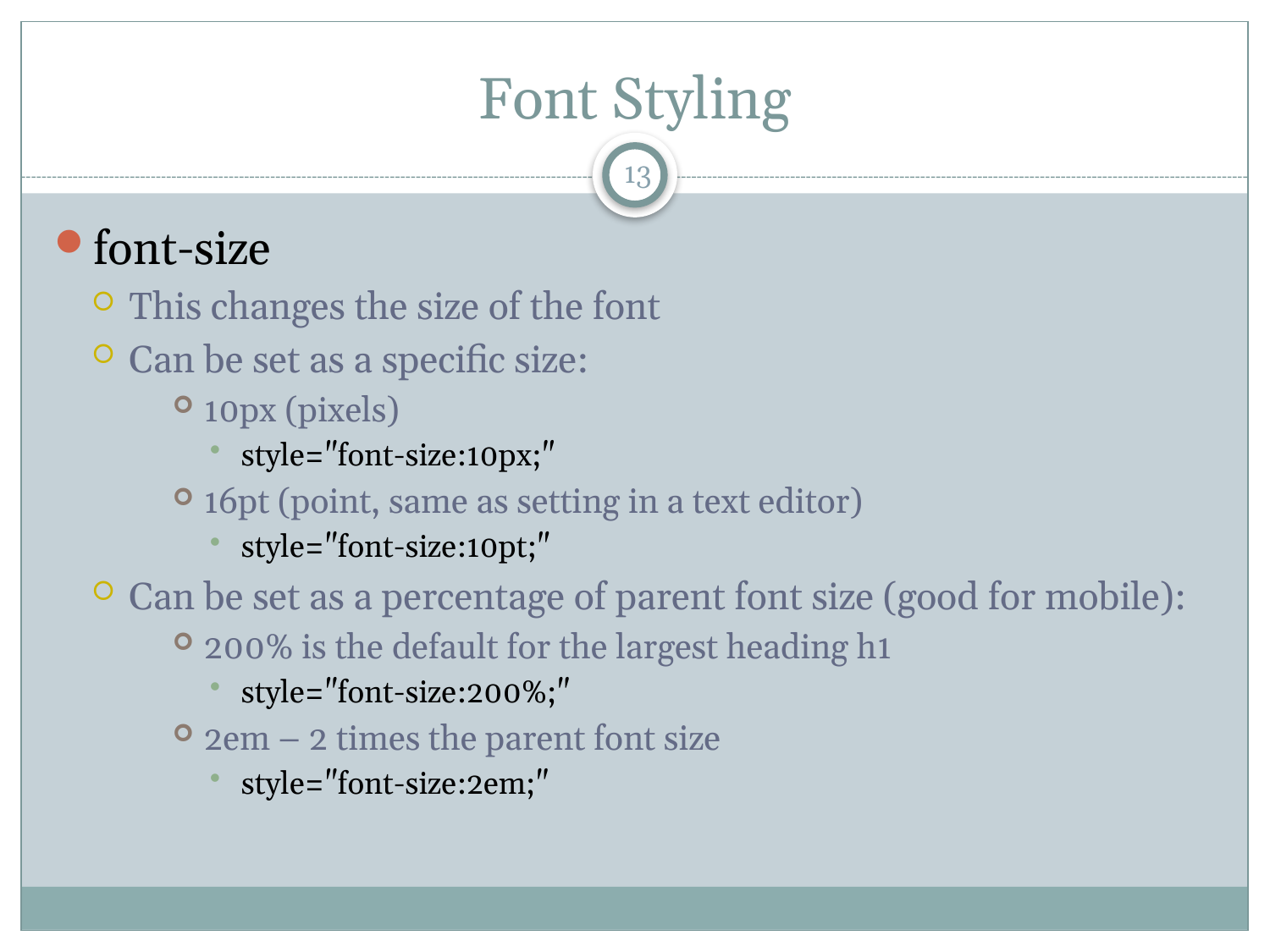

# Font Styling
13
font-size
This changes the size of the font
Can be set as a specific size:
10px (pixels)
style="font-size:10px;"
16pt (point, same as setting in a text editor)
style="font-size:10pt;"
Can be set as a percentage of parent font size (good for mobile):
200% is the default for the largest heading h1
style="font-size:200%;"
2em – 2 times the parent font size
style="font-size:2em;"